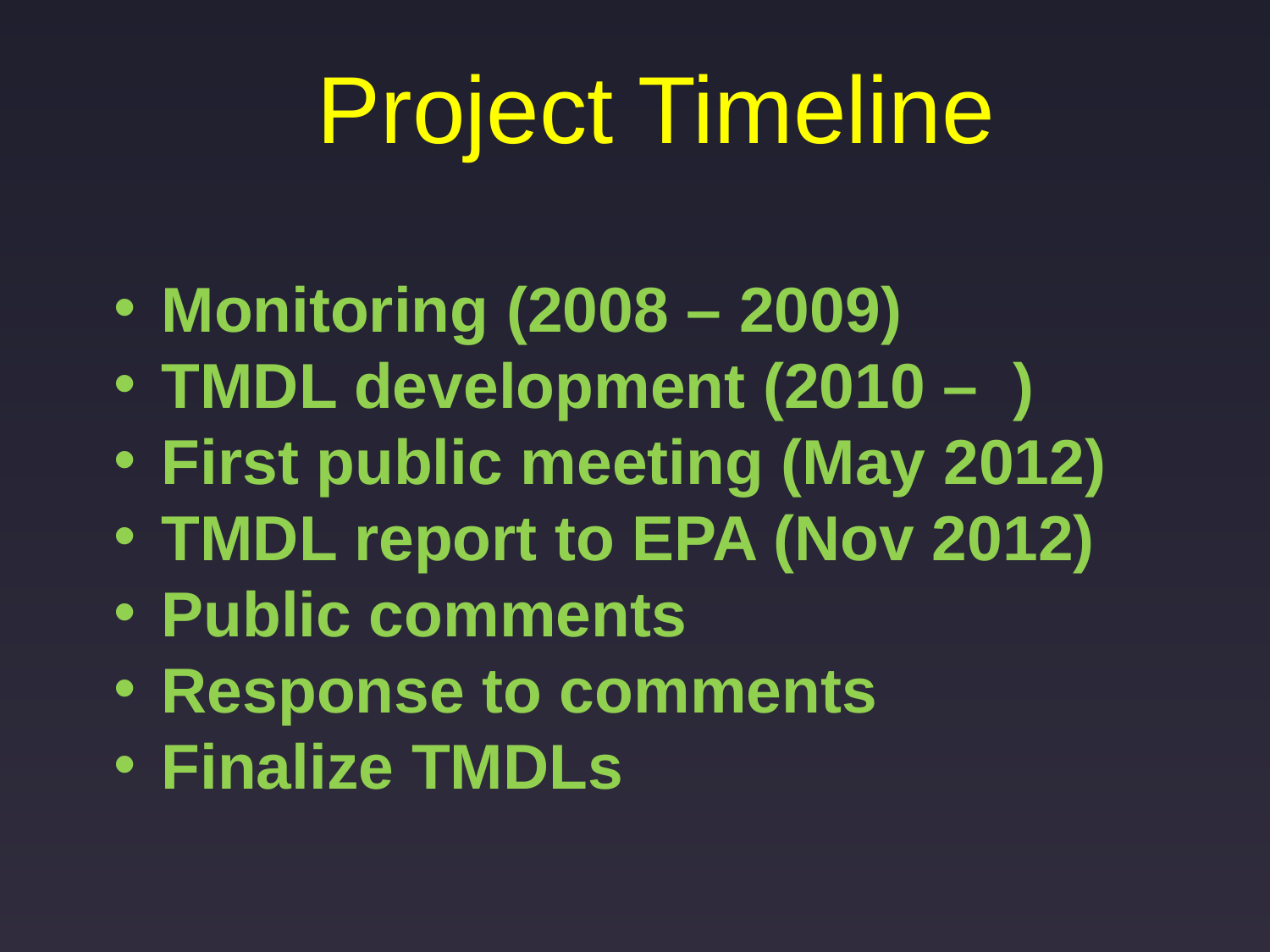

Project Timeline
Monitoring (2008 – 2009)
TMDL development (2010 –  )
First public meeting (May 2012)
TMDL report to EPA (Nov 2012)
Public comments
Response to comments
Finalize TMDLs